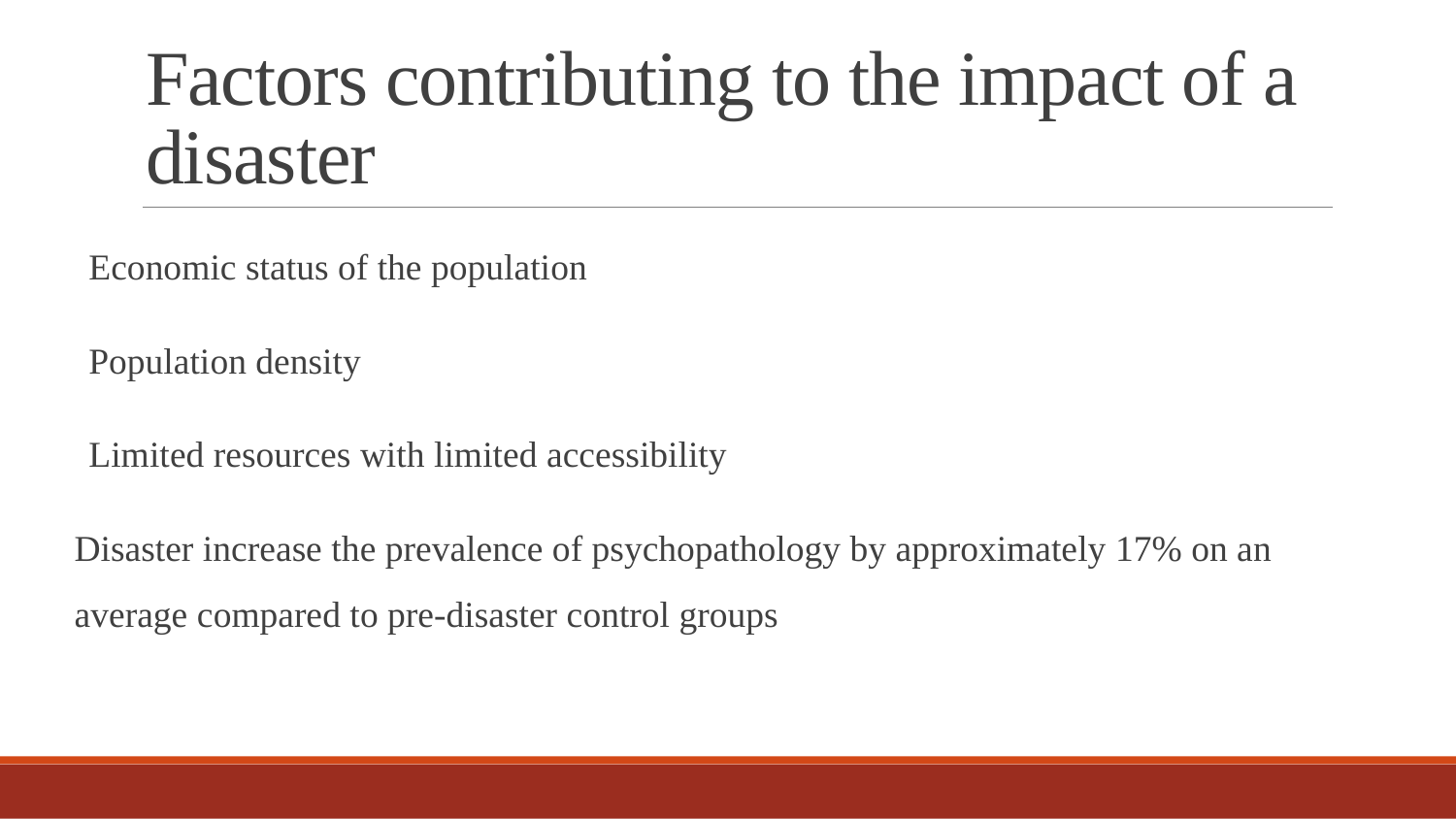

# Factors contributing to the impact of a disaster
Economic status of the population
Population density
Limited resources with limited accessibility
Disaster increase the prevalence of psychopathology by approximately 17% on an average compared to pre-disaster control groups